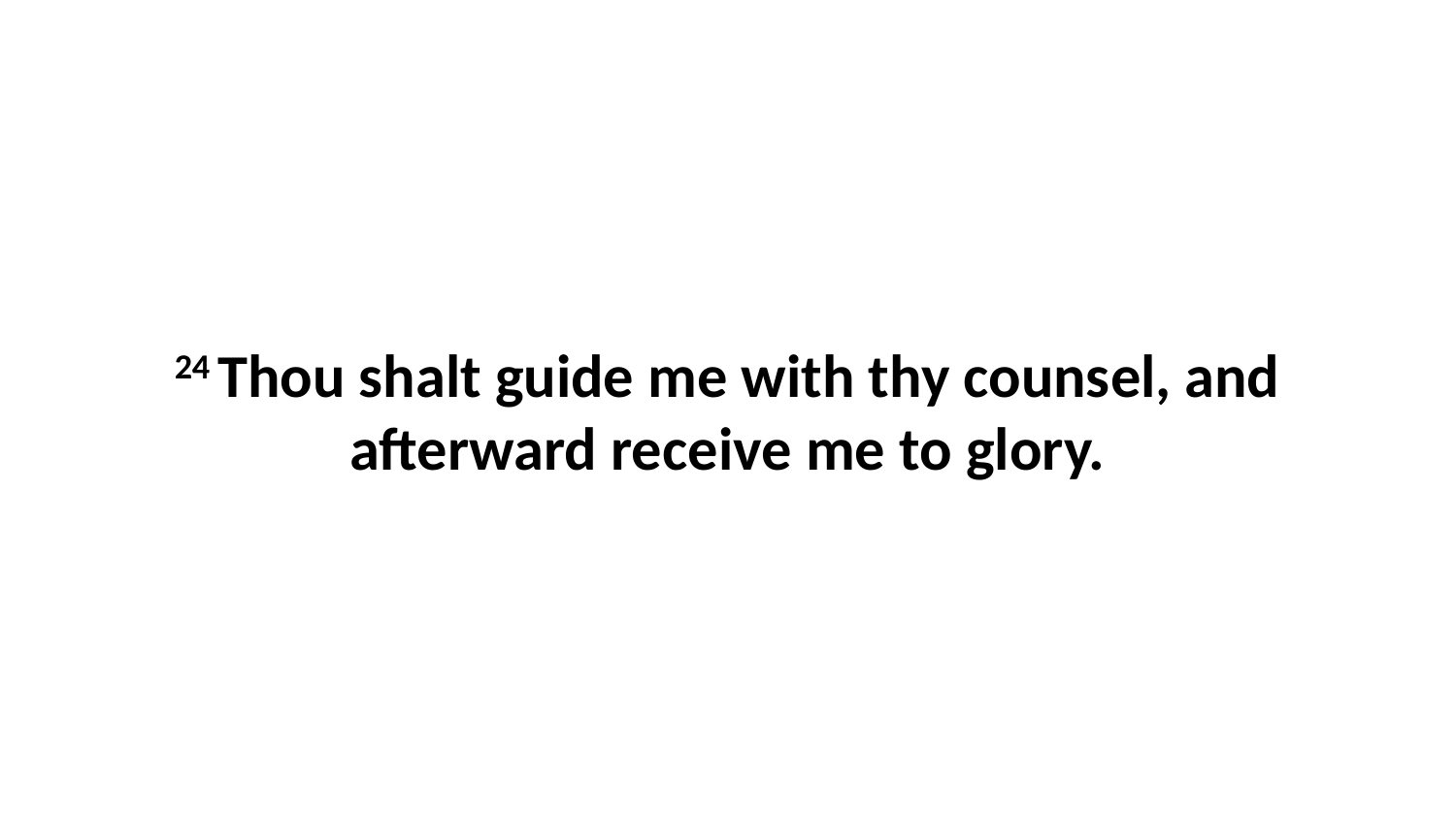

24 Thou shalt guide me with thy counsel, and afterward receive me to glory.